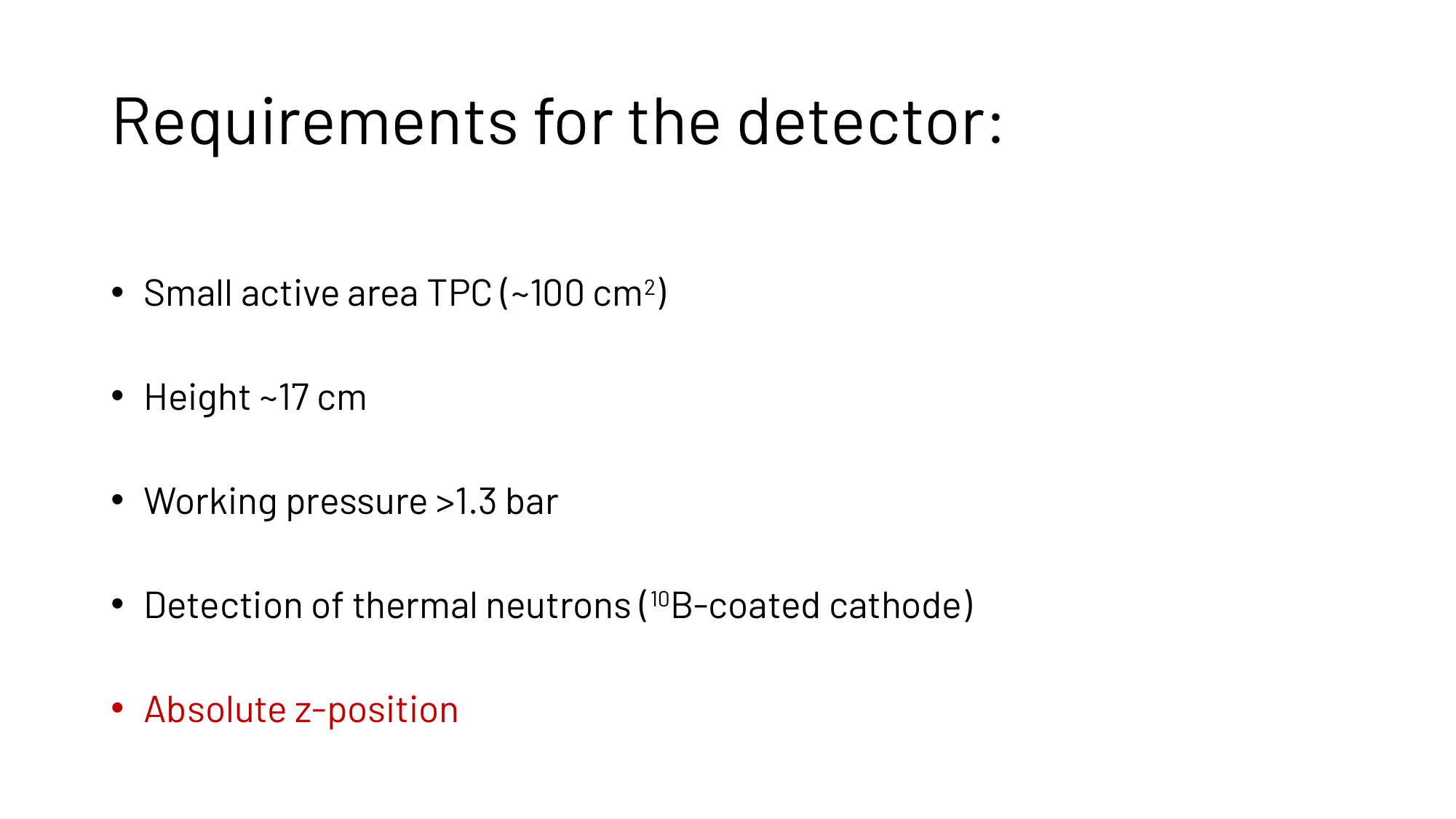

# Requirements for the detector:
Small active area TPC (~100 cm2)
Height ~17 cm
Working pressure >1.3 bar
Detection of thermal neutrons (10B-coated cathode)
Absolute z-position